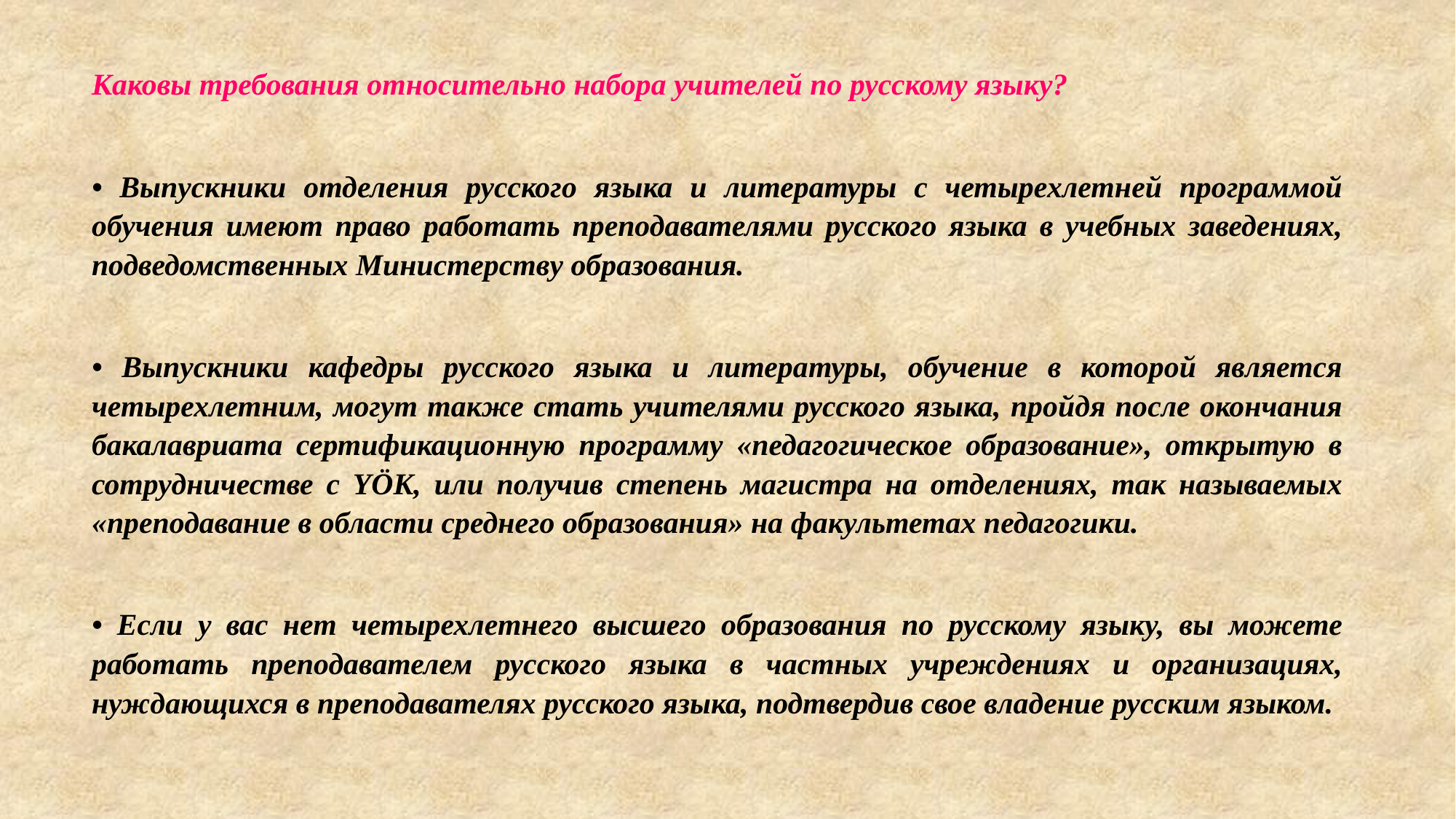

Каковы требования относительно набора учителей по русскому языку?

• Выпускники отделения русского языка и литературы с четырехлетней программой обучения имеют право работать преподавателями русского языка в учебных заведениях, подведомственных Министерству образования.

• Выпускники кафедры русского языка и литературы, обучение в которой является четырехлетним, могут также стать учителями русского языка, пройдя после окончания бакалавриата сертификационную программу «педагогическое образование», открытую в сотрудничестве с YÖK, или получив степень магистра на отделениях, так называемых «преподавание в области среднего образования» на факультетах педагогики.

• Если у вас нет четырехлетнего высшего образования по русскому языку, вы можете работать преподавателем русского языка в частных учреждениях и организациях, нуждающихся в преподавателях русского языка, подтвердив свое владение русским языком.